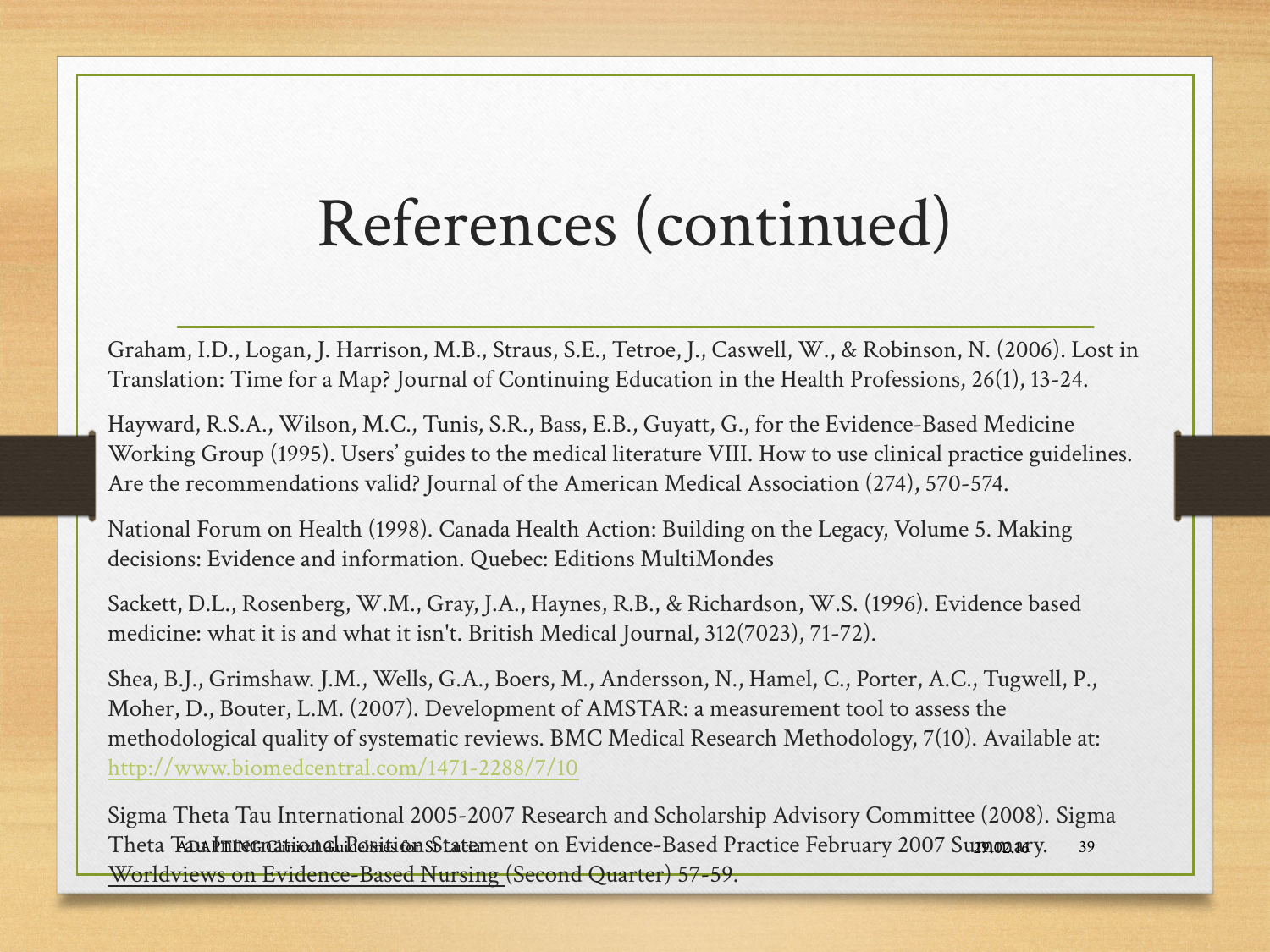

# References (continued)
Graham, I.D., Logan, J. Harrison, M.B., Straus, S.E., Tetroe, J., Caswell, W., & Robinson, N. (2006). Lost in Translation: Time for a Map? Journal of Continuing Education in the Health Professions, 26(1), 13-24.
Hayward, R.S.A., Wilson, M.C., Tunis, S.R., Bass, E.B., Guyatt, G., for the Evidence-Based Medicine Working Group (1995). Users’ guides to the medical literature VIII. How to use clinical practice guidelines. Are the recommendations valid? Journal of the American Medical Association (274), 570-574.
National Forum on Health (1998). Canada Health Action: Building on the Legacy, Volume 5. Making decisions: Evidence and information. Quebec: Editions MultiMondes
Sackett, D.L., Rosenberg, W.M., Gray, J.A., Haynes, R.B., & Richardson, W.S. (1996). Evidence based medicine: what it is and what it isn't. British Medical Journal, 312(7023), 71-72).
Shea, B.J., Grimshaw. J.M., Wells, G.A., Boers, M., Andersson, N., Hamel, C., Porter, A.C., Tugwell, P., Moher, D., Bouter, L.M. (2007). Development of AMSTAR: a measurement tool to assess the methodological quality of systematic reviews. BMC Medical Research Methodology, 7(10). Available at: http://www.biomedcentral.com/1471-2288/7/10
Sigma Theta Tau International 2005-2007 Research and Scholarship Advisory Committee (2008). Sigma Theta Tau International Position Statement on Evidence-Based Practice February 2007 Summary. Worldviews on Evidence-Based Nursing (Second Quarter) 57-59.

ADAPTING Clinical Guidelines for St Lucia
29.02.16
39